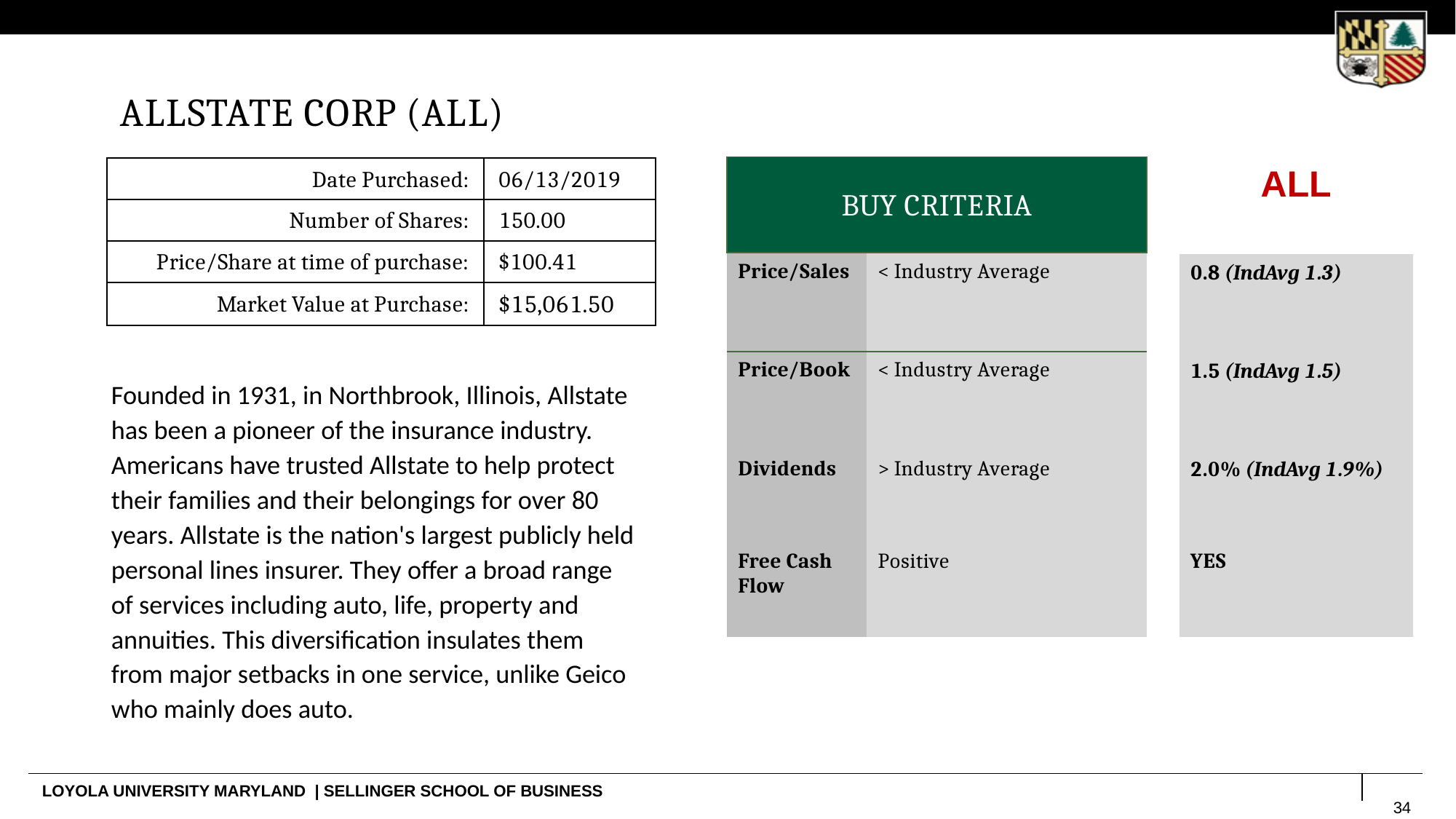

# ALLSTATE CORP (ALL)
| BUY CRITERIA |  |
| --- | --- |
| Price/Sales | < Industry Average |
| Price/Book | < Industry Average |
| Dividends | > Industry Average |
| Free Cash Flow | Positive |
| ALL |
| --- |
| 0.8 (IndAvg 1.3) |
| 1.5 (IndAvg 1.5) |
| 2.0% (IndAvg 1.9%) |
| YES |
| Date Purchased: | 06/13/2019 |
| --- | --- |
| Number of Shares: | 150.00 |
| Price/Share at time of purchase: | $100.41 |
| Market Value at Purchase: | $15,061.50 |
Founded in 1931, in Northbrook, Illinois, Allstate has been a pioneer of the insurance industry. Americans have trusted Allstate to help protect their families and their belongings for over 80 years. Allstate is the nation's largest publicly held personal lines insurer. They offer a broad range of services including auto, life, property and annuities. This diversification insulates them from major setbacks in one service, unlike Geico who mainly does auto.
34